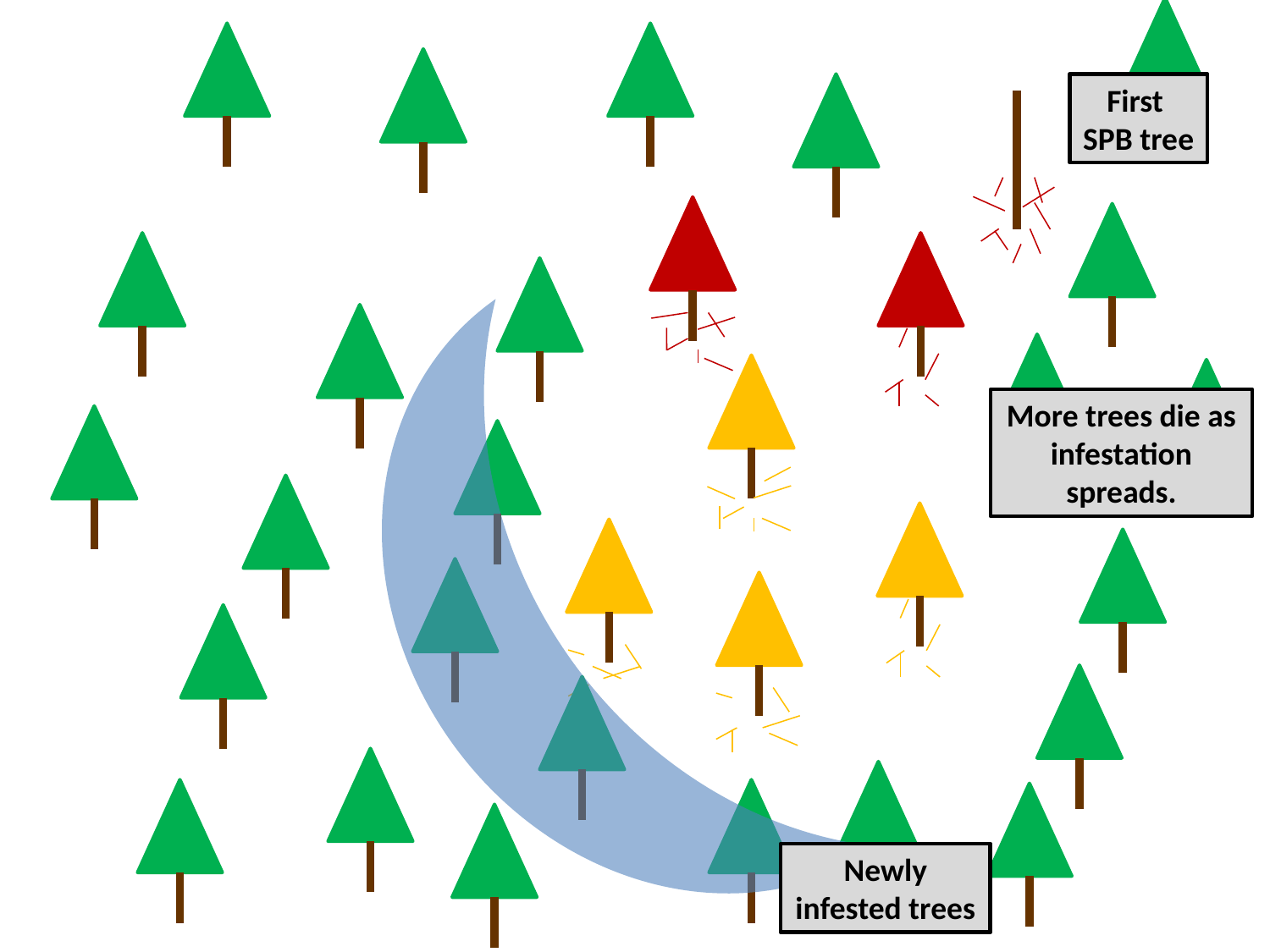

First
SPB tree

More trees die as infestation spreads.

Newly infested trees